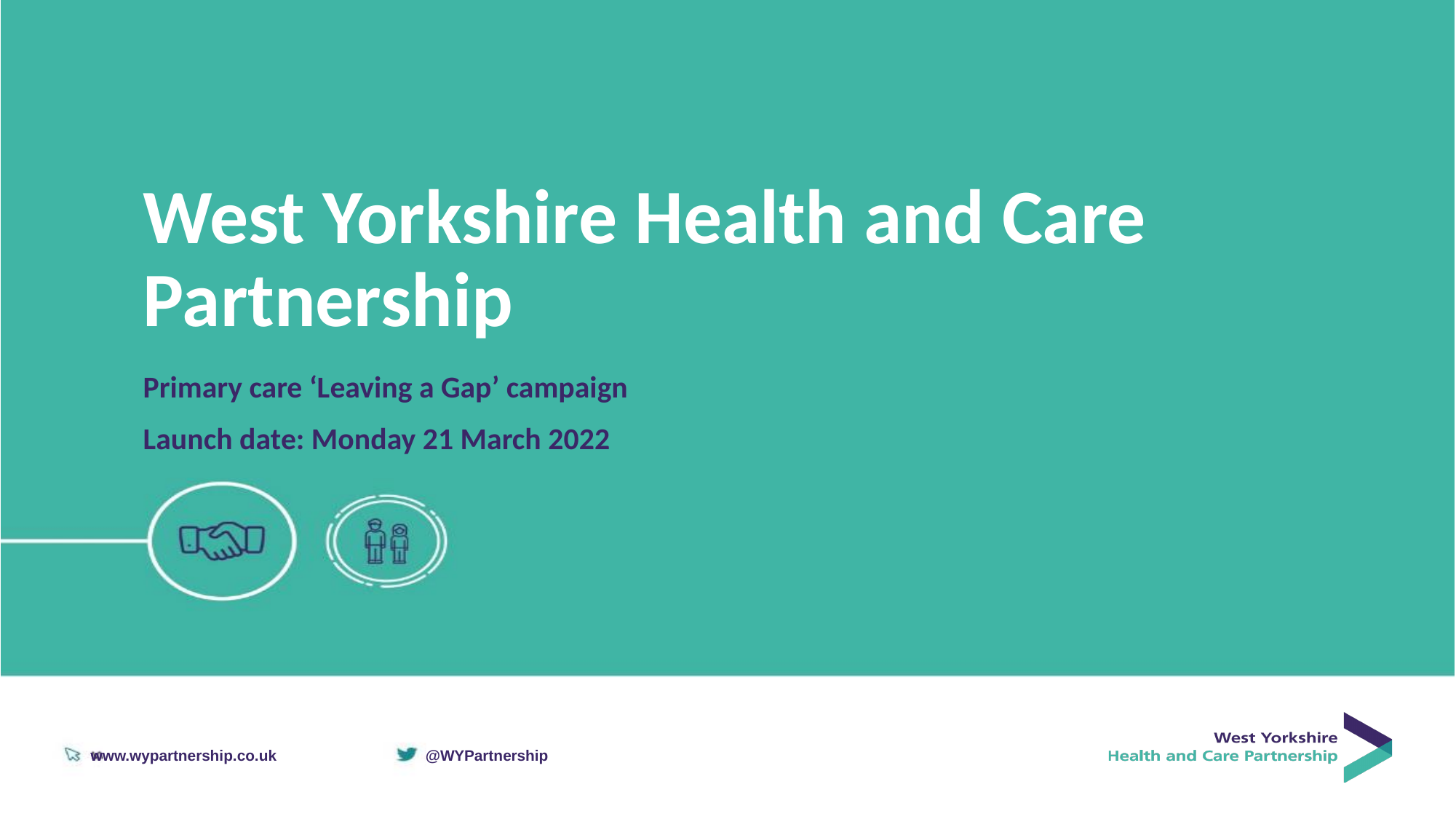

# West Yorkshire Health and Care Partnership
Primary care ‘Leaving a Gap’ campaign
Launch date: Monday 21 March 2022